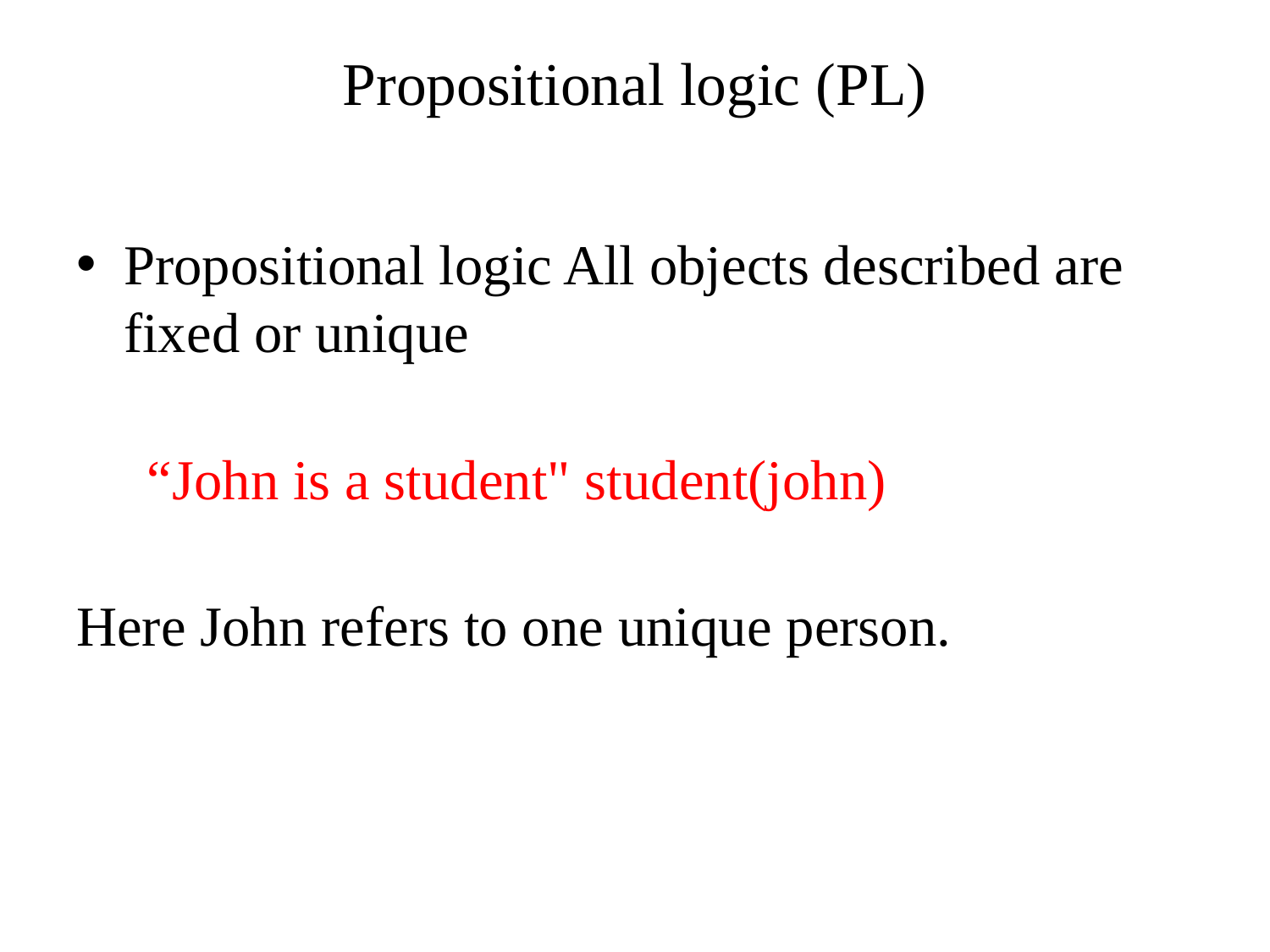

# Propositional logic (PL)
Propositional logic All objects described are fixed or unique
     “John is a student" student(john)
Here John refers to one unique person.